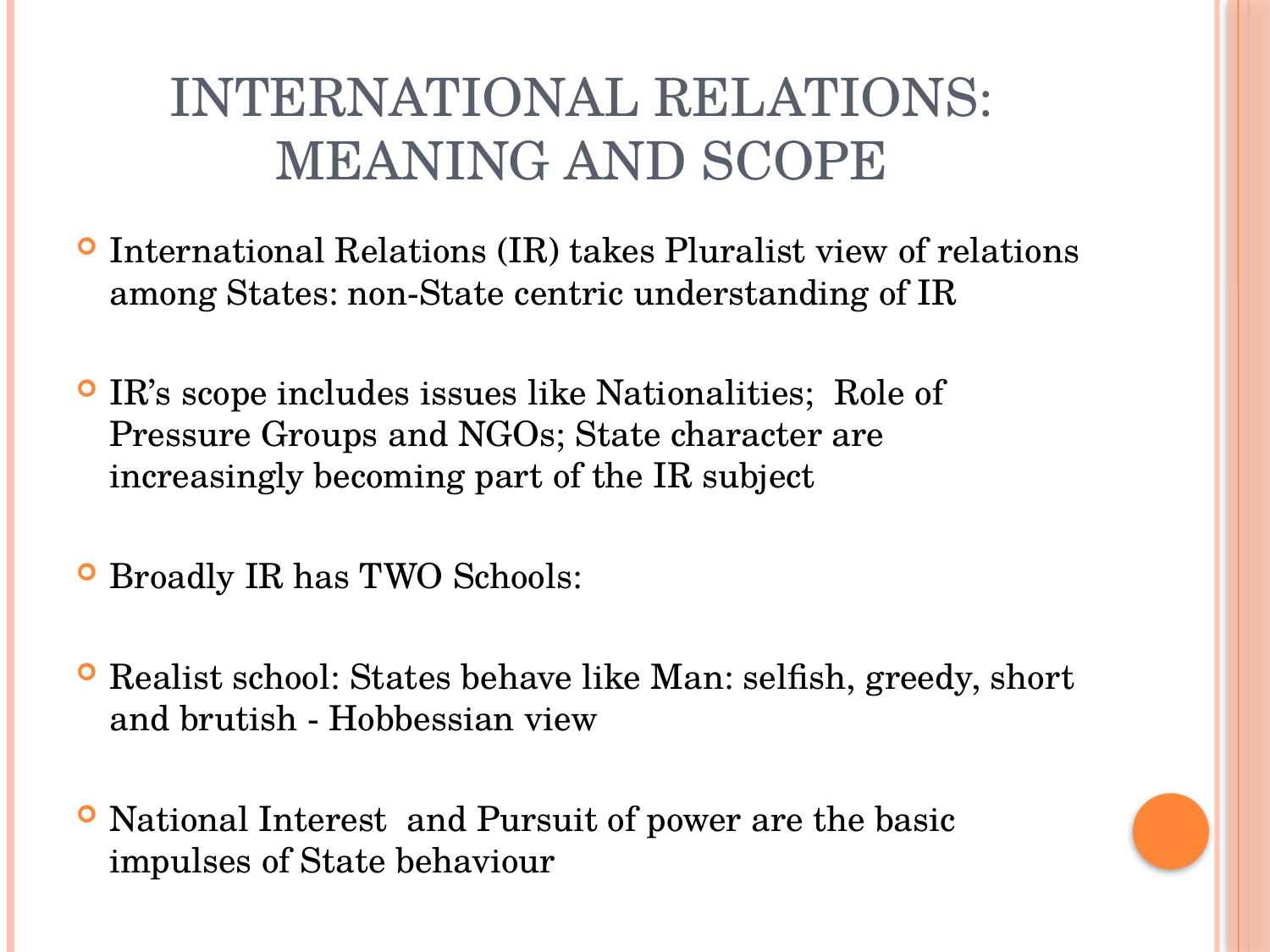

# International Relations: Meaning and Scope
International Relations (IR) takes Pluralist view of relations among States: non-State centric understanding of IR

IR’s scope includes issues like Nationalities;  Role of Pressure Groups and NGOs; State character are increasingly becoming part of the IR subject

Broadly IR has TWO Schools:

Realist school: States behave like Man: selfish, greedy, short  and brutish - Hobbessian view

National Interest  and Pursuit of power are the basic impulses of State behaviour